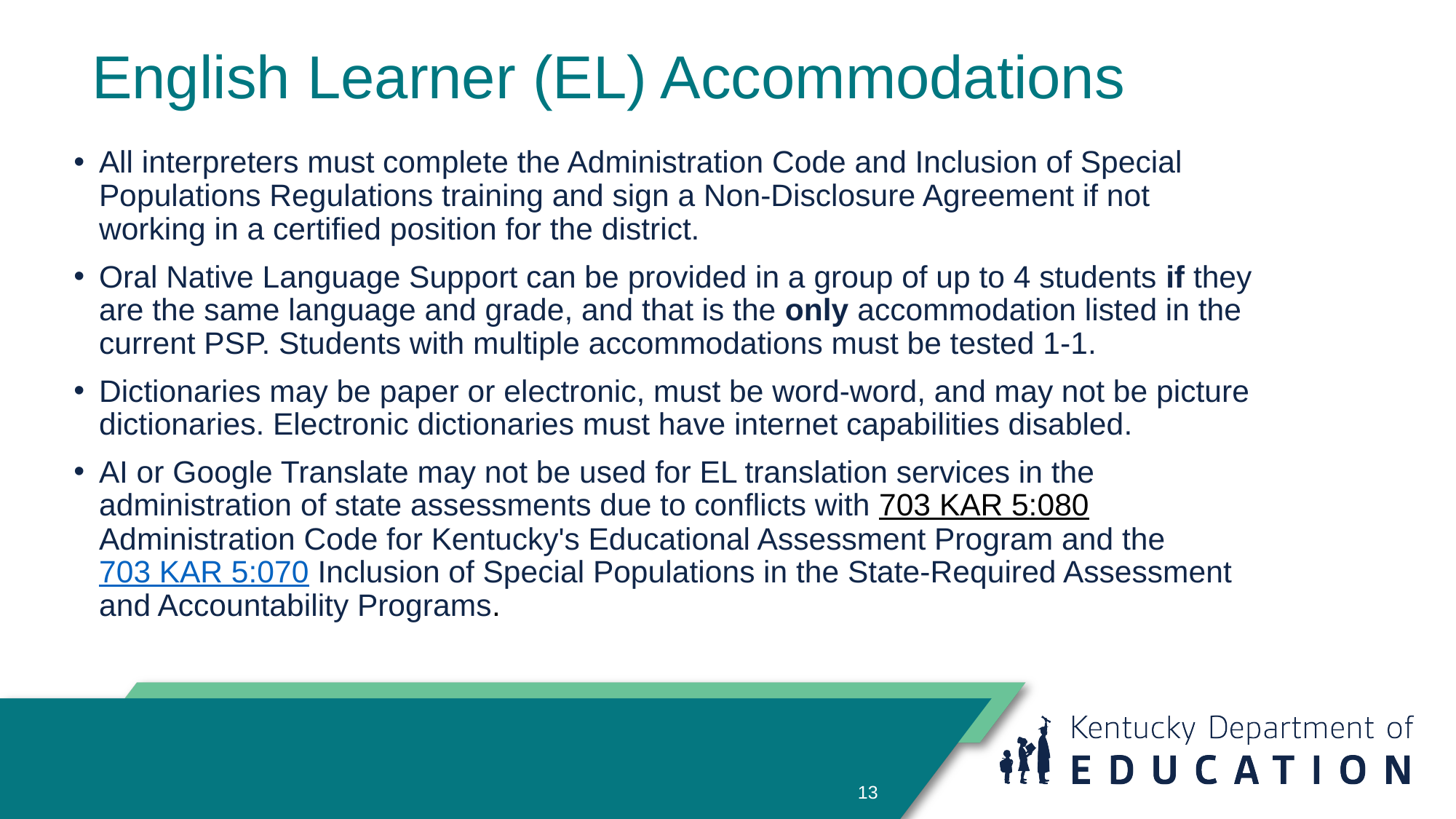

# English Learner (EL) Accommodations
All interpreters must complete the Administration Code and Inclusion of Special Populations Regulations training and sign a Non-Disclosure Agreement if not working in a certified position for the district.
Oral Native Language Support can be provided in a group of up to 4 students if they are the same language and grade, and that is the only accommodation listed in the current PSP. Students with multiple accommodations must be tested 1-1.
Dictionaries may be paper or electronic, must be word-word, and may not be picture dictionaries. Electronic dictionaries must have internet capabilities disabled.
AI or Google Translate may not be used for EL translation services in the administration of state assessments due to conflicts with 703 KAR 5:080 Administration Code for Kentucky's Educational Assessment Program and the 703 KAR 5:070 Inclusion of Special Populations in the State-Required Assessment and Accountability Programs.